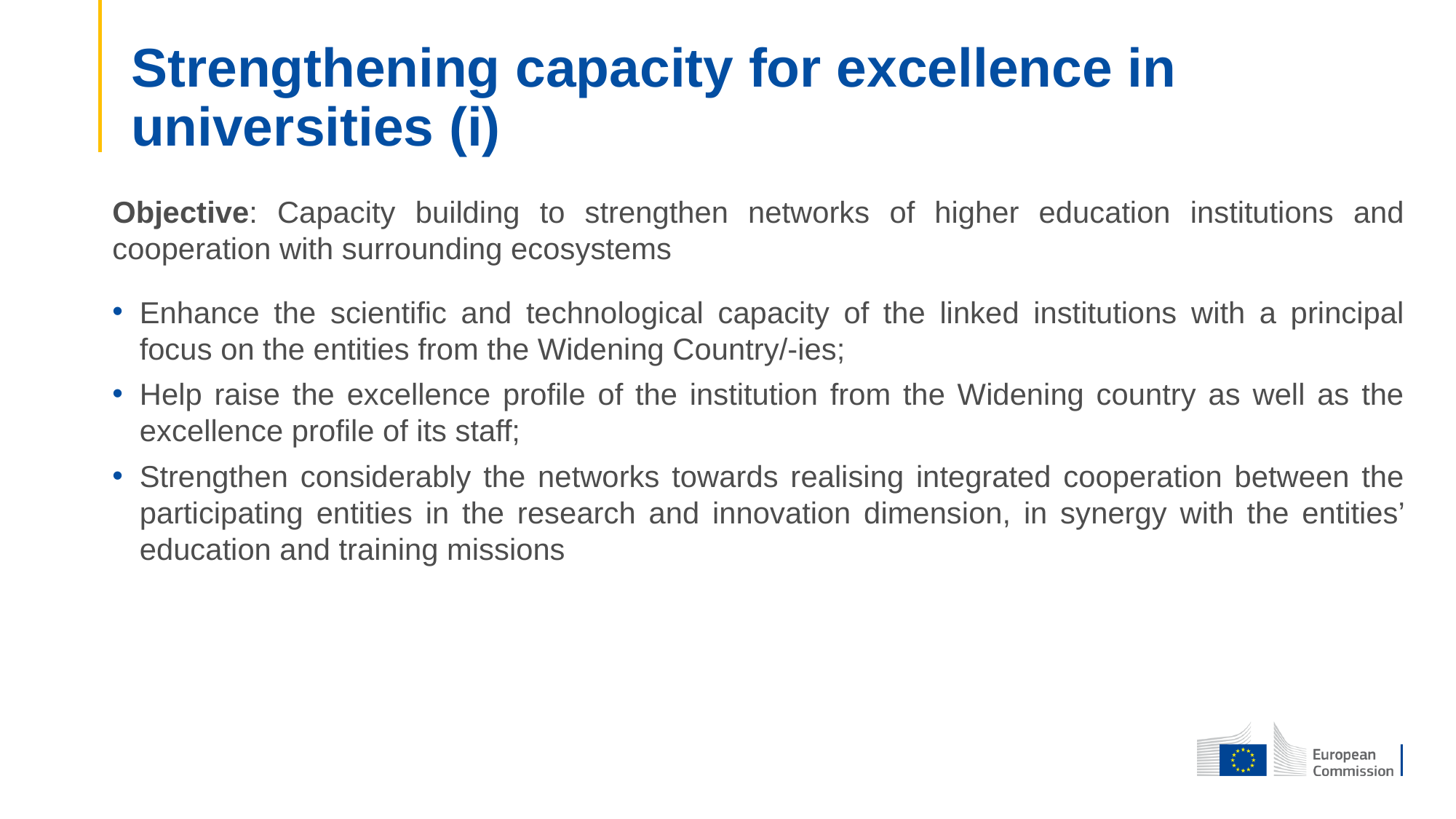

# Strengthening capacity for excellence in universities (i)
Objective: Capacity building to strengthen networks of higher education institutions and cooperation with surrounding ecosystems
Enhance the scientific and technological capacity of the linked institutions with a principal focus on the entities from the Widening Country/-ies;
Help raise the excellence profile of the institution from the Widening country as well as the excellence profile of its staff;
Strengthen considerably the networks towards realising integrated cooperation between the participating entities in the research and innovation dimension, in synergy with the entities’ education and training missions